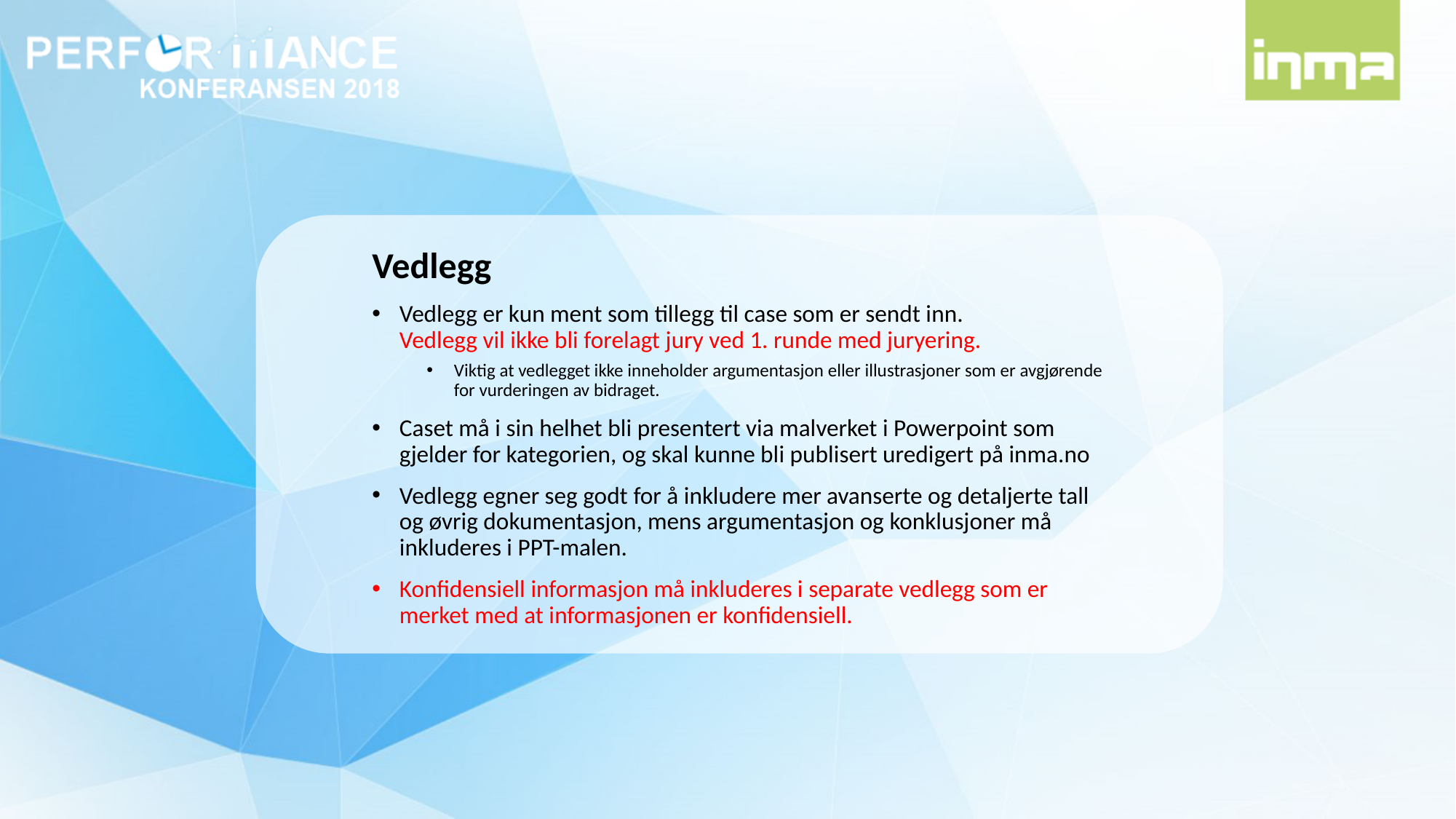

Vedlegg
Vedlegg er kun ment som tillegg til case som er sendt inn.
Vedlegg vil ikke bli forelagt jury ved 1. runde med juryering.
Viktig at vedlegget ikke inneholder argumentasjon eller illustrasjoner som er avgjørende for vurderingen av bidraget.
Caset må i sin helhet bli presentert via malverket i Powerpoint som gjelder for kategorien, og skal kunne bli publisert uredigert på inma.no
Vedlegg egner seg godt for å inkludere mer avanserte og detaljerte tall og øvrig dokumentasjon, mens argumentasjon og konklusjoner må inkluderes i PPT-malen.
Konfidensiell informasjon må inkluderes i separate vedlegg som er merket med at informasjonen er konfidensiell.